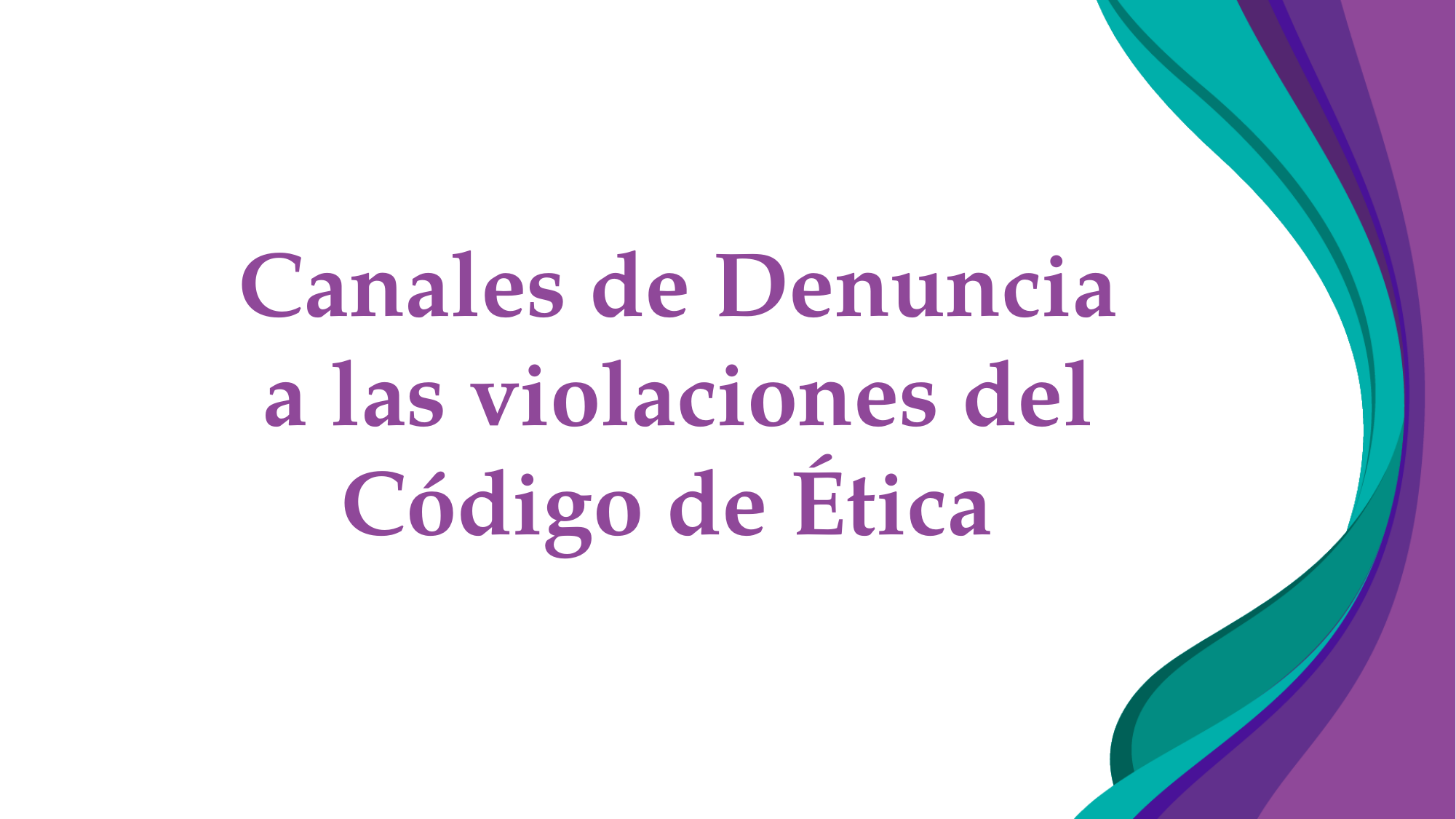

Canales de Denuncia a las violaciones del Código de Ética